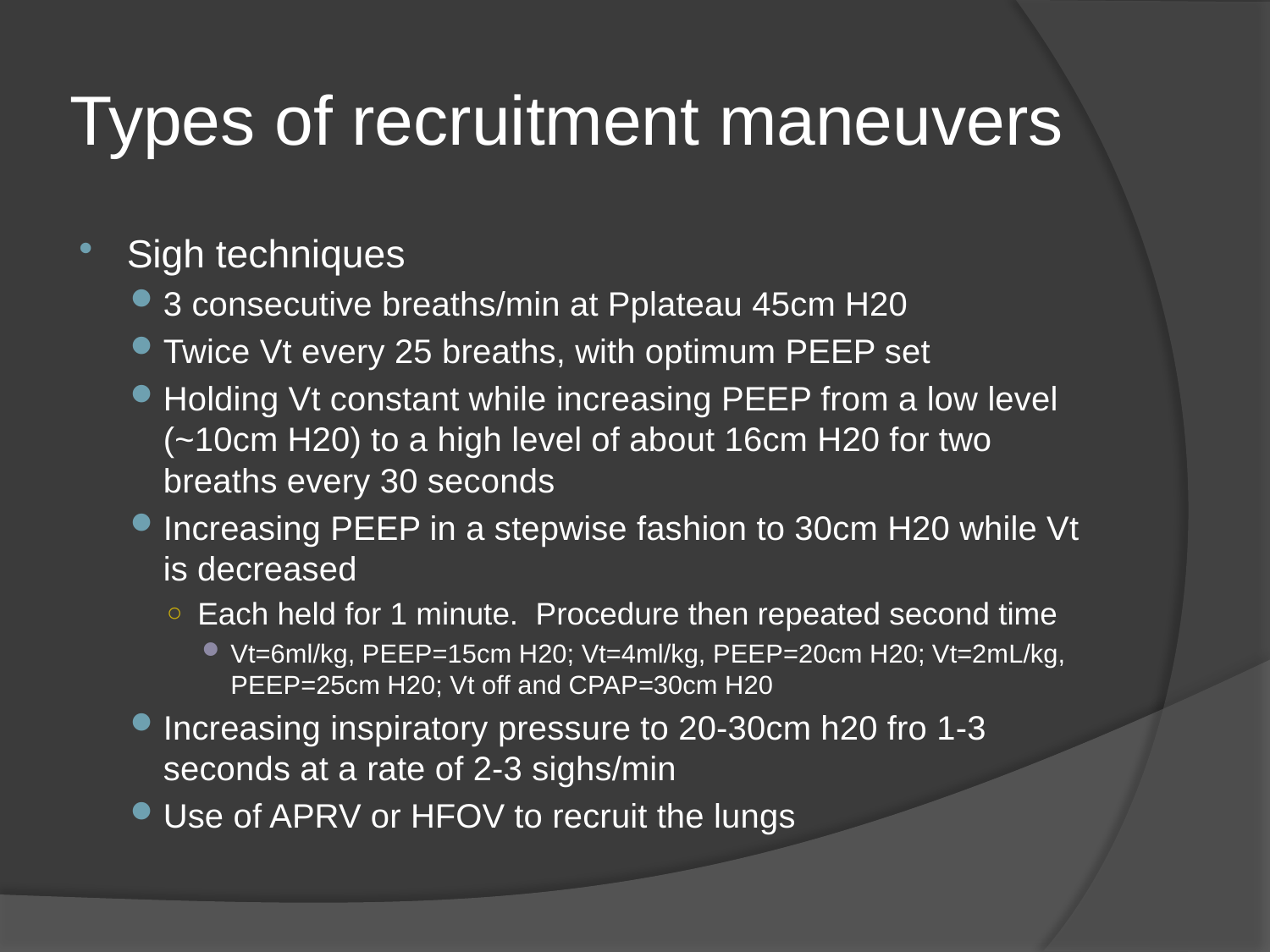

# Types of recruitment maneuvers
Sigh techniques
3 consecutive breaths/min at Pplateau 45cm H20
Twice Vt every 25 breaths, with optimum PEEP set
Holding Vt constant while increasing PEEP from a low level (~10cm H20) to a high level of about 16cm H20 for two breaths every 30 seconds
Increasing PEEP in a stepwise fashion to 30cm H20 while Vt is decreased
Each held for 1 minute.  Procedure then repeated second time
Vt=6ml/kg, PEEP=15cm H20; Vt=4ml/kg, PEEP=20cm H20; Vt=2mL/kg, PEEP=25cm H20; Vt off and CPAP=30cm H20
Increasing inspiratory pressure to 20-30cm h20 fro 1-3 seconds at a rate of 2-3 sighs/min
Use of APRV or HFOV to recruit the lungs